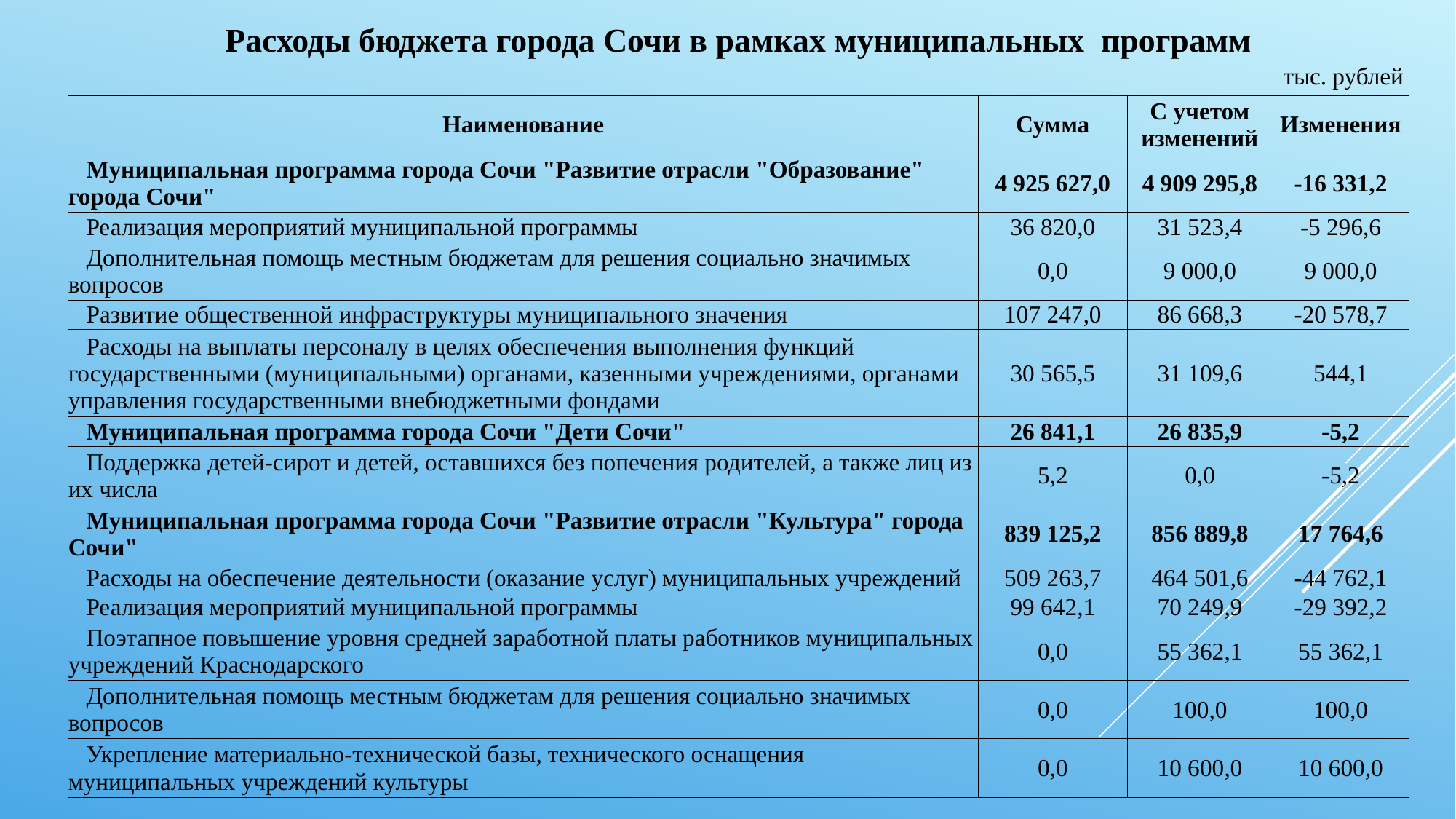

Расходы бюджета города Сочи в рамках муниципальных  программ
тыс. рублей
| Наименование | Сумма | С учетом изменений | Изменения |
| --- | --- | --- | --- |
| Муниципальная программа города Сочи "Развитие отрасли "Образование" города Сочи" | 4 925 627,0 | 4 909 295,8 | -16 331,2 |
| Реализация мероприятий муниципальной программы | 36 820,0 | 31 523,4 | -5 296,6 |
| Дополнительная помощь местным бюджетам для решения социально значимых вопросов | 0,0 | 9 000,0 | 9 000,0 |
| Развитие общественной инфраструктуры муниципального значения | 107 247,0 | 86 668,3 | -20 578,7 |
| Расходы на выплаты персоналу в целях обеспечения выполнения функций государственными (муниципальными) органами, казенными учреждениями, органами управления государственными внебюджетными фондами | 30 565,5 | 31 109,6 | 544,1 |
| Муниципальная программа города Сочи "Дети Сочи" | 26 841,1 | 26 835,9 | -5,2 |
| Поддержка детей-сирот и детей, оставшихся без попечения родителей, а также лиц из их числа | 5,2 | 0,0 | -5,2 |
| Муниципальная программа города Сочи "Развитие отрасли "Культура" города Сочи" | 839 125,2 | 856 889,8 | 17 764,6 |
| Расходы на обеспечение деятельности (оказание услуг) муниципальных учреждений | 509 263,7 | 464 501,6 | -44 762,1 |
| Реализация мероприятий муниципальной программы | 99 642,1 | 70 249,9 | -29 392,2 |
| Поэтапное повышение уровня средней заработной платы работников муниципальных учреждений Краснодарского | 0,0 | 55 362,1 | 55 362,1 |
| Дополнительная помощь местным бюджетам для решения социально значимых вопросов | 0,0 | 100,0 | 100,0 |
| Укрепление материально-технической базы, технического оснащения муниципальных учреждений культуры | 0,0 | 10 600,0 | 10 600,0 |